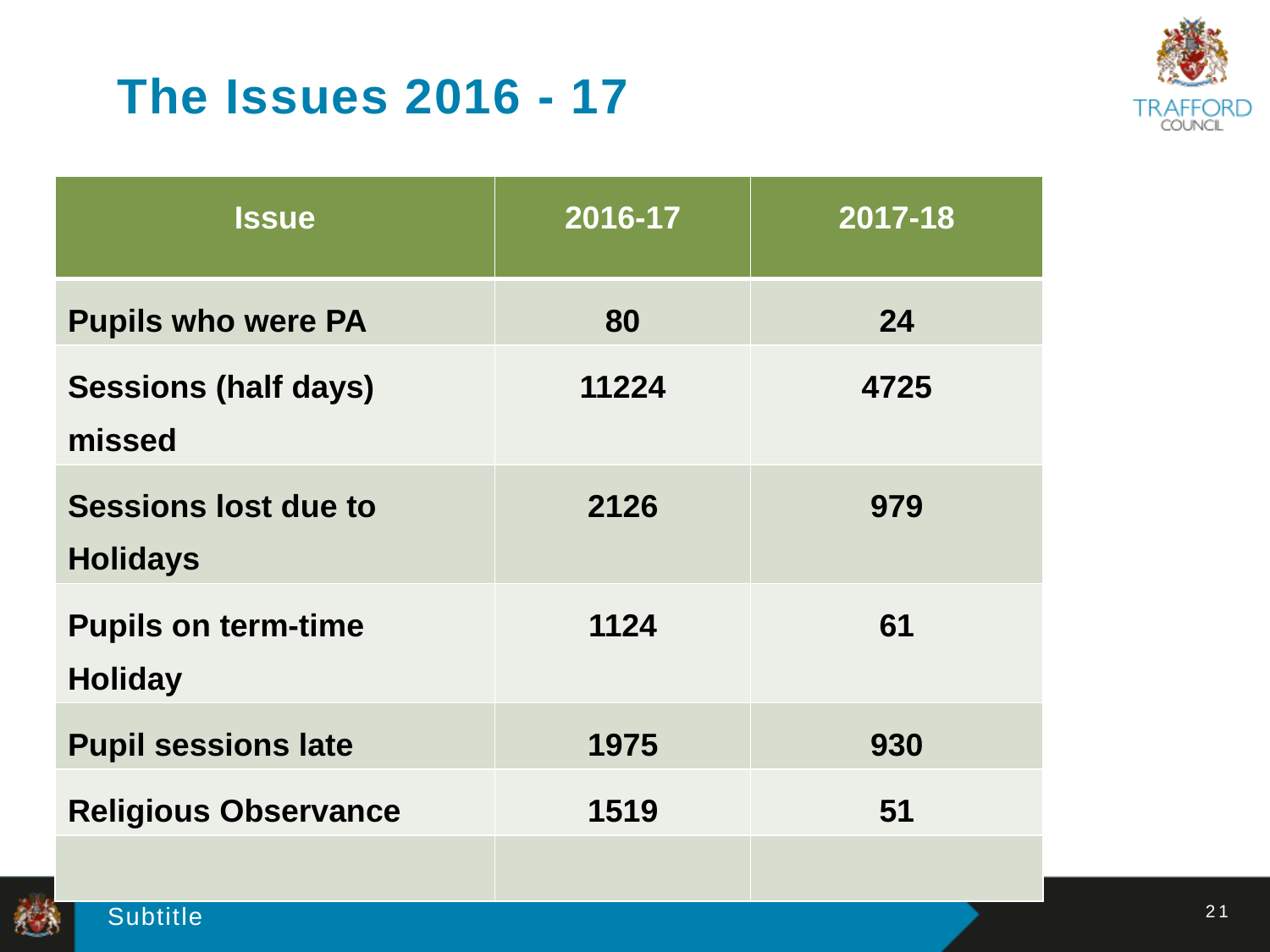

# The Issues 2016 - 17
| Issue | 2016-17 | 2017-18 |
| --- | --- | --- |
| Pupils who were PA | 80 | 24 |
| Sessions (half days) missed | 11224 | 4725 |
| Sessions lost due to Holidays | 2126 | 979 |
| Pupils on term-time Holiday | 1124 | 61 |
| Pupil sessions late | 1975 | 930 |
| Religious Observance | 1519 | 51 |
|  |  |  |
21